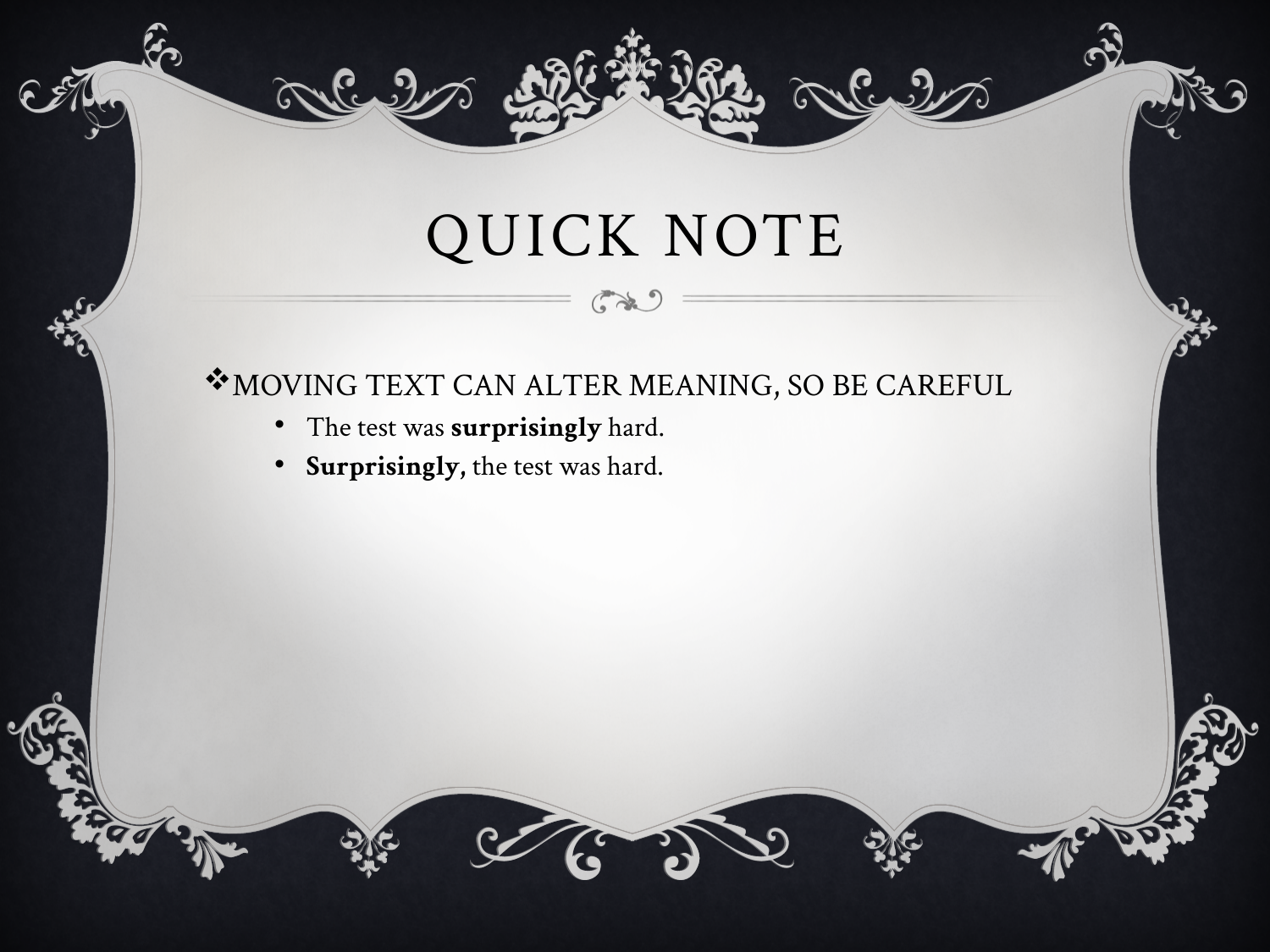

# Quick note
MOVING TEXT CAN ALTER MEANING, SO BE CAREFUL
The test was surprisingly hard.
Surprisingly, the test was hard.